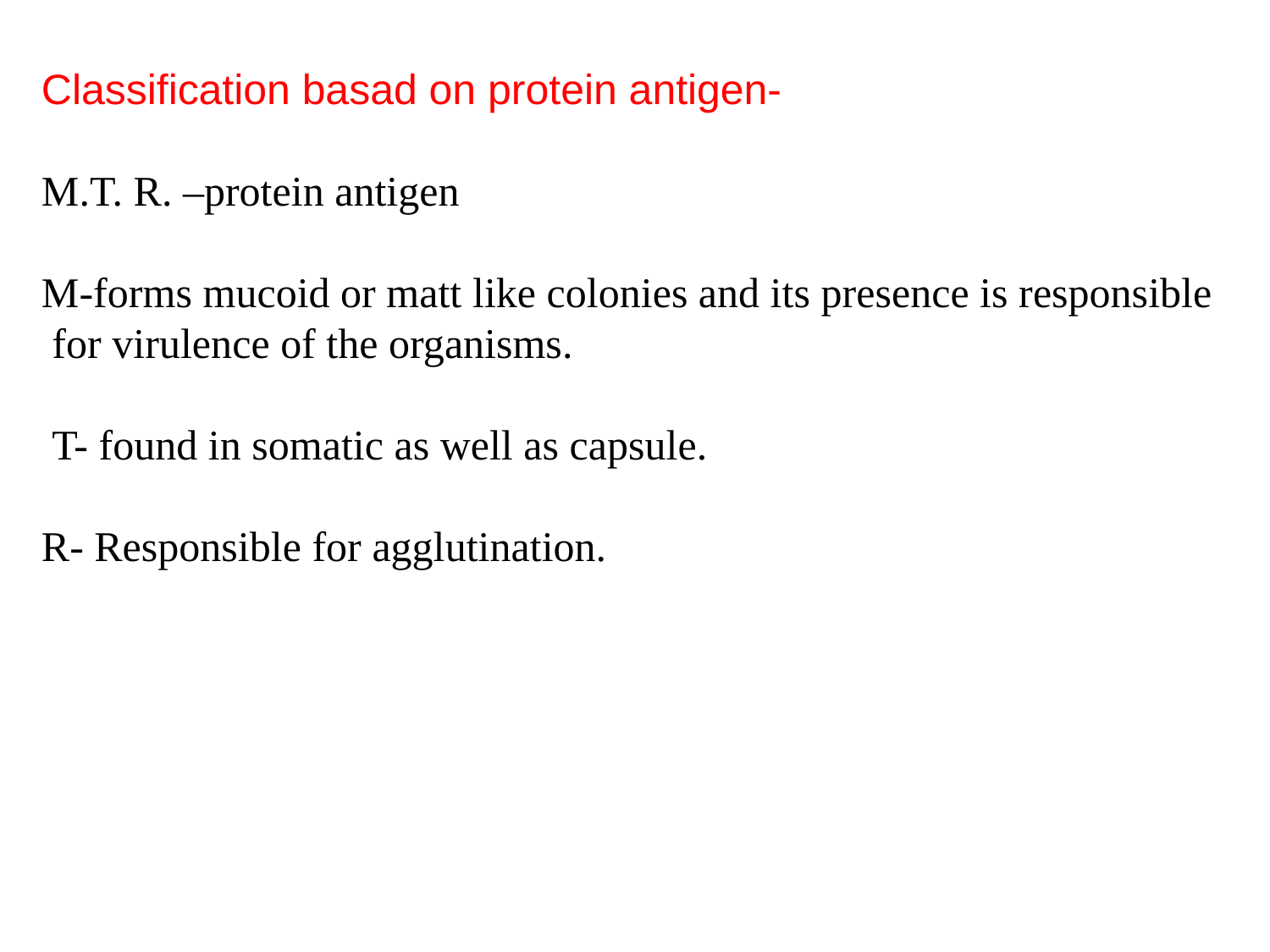

Classification basad on protein antigen-

M.T. R. –protein antigen

M-forms mucoid or matt like colonies and its presence is responsible
 for virulence of the organisms.

 T- found in somatic as well as capsule.

R- Responsible for agglutination.